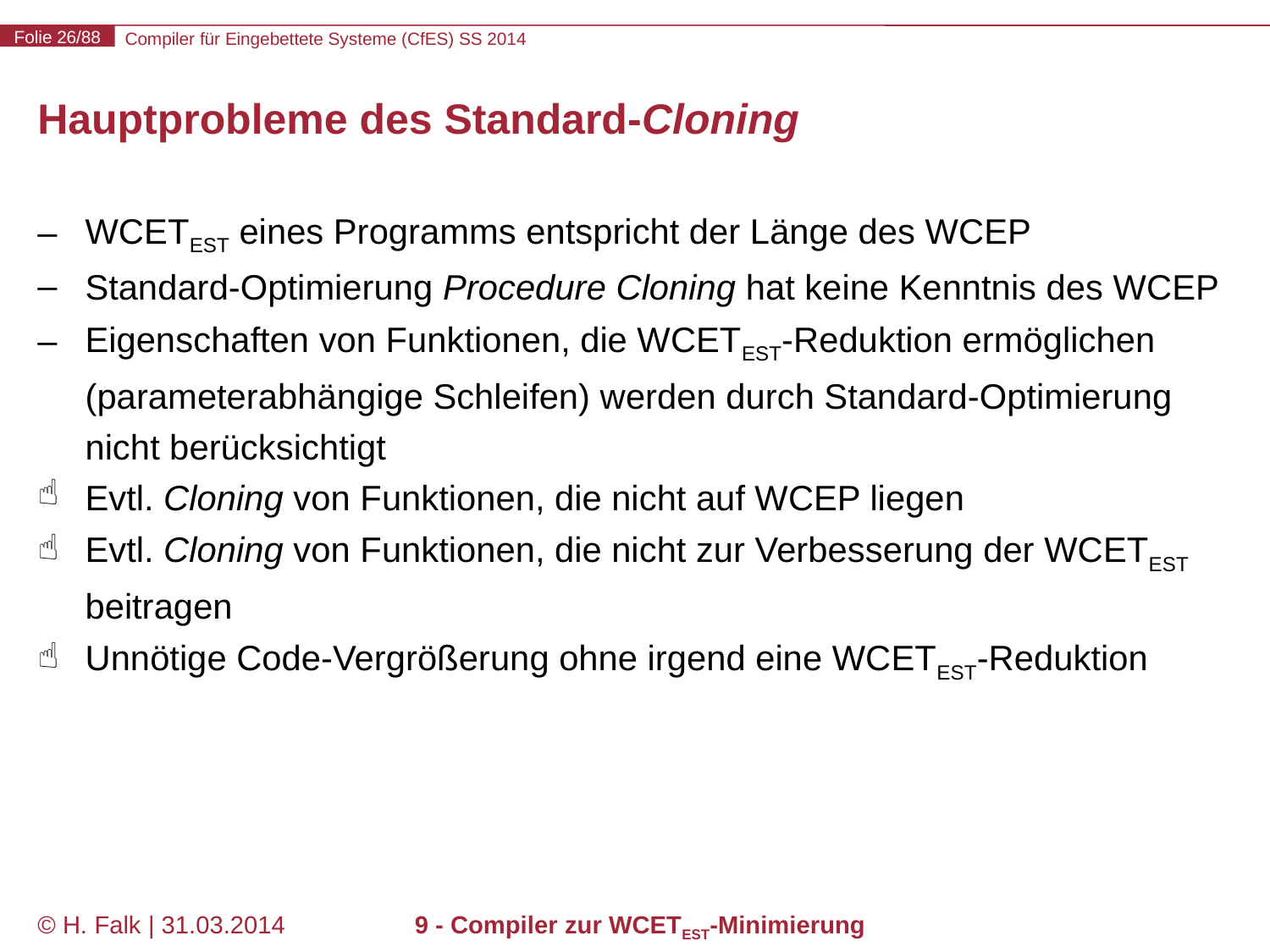

# Hauptprobleme des Standard-Cloning
WCETEST eines Programms entspricht der Länge des WCEP
Standard-Optimierung Procedure Cloning hat keine Kenntnis des WCEP
Eigenschaften von Funktionen, die WCETEST-Reduktion ermöglichen (parameterabhängige Schleifen) werden durch Standard-Optimierung nicht berücksichtigt
Evtl. Cloning von Funktionen, die nicht auf WCEP liegen
Evtl. Cloning von Funktionen, die nicht zur Verbesserung der WCETEST beitragen
Unnötige Code-Vergrößerung ohne irgend eine WCETEST-Reduktion
© H. Falk | 31.03.2014
9 - Compiler zur WCETEST-Minimierung